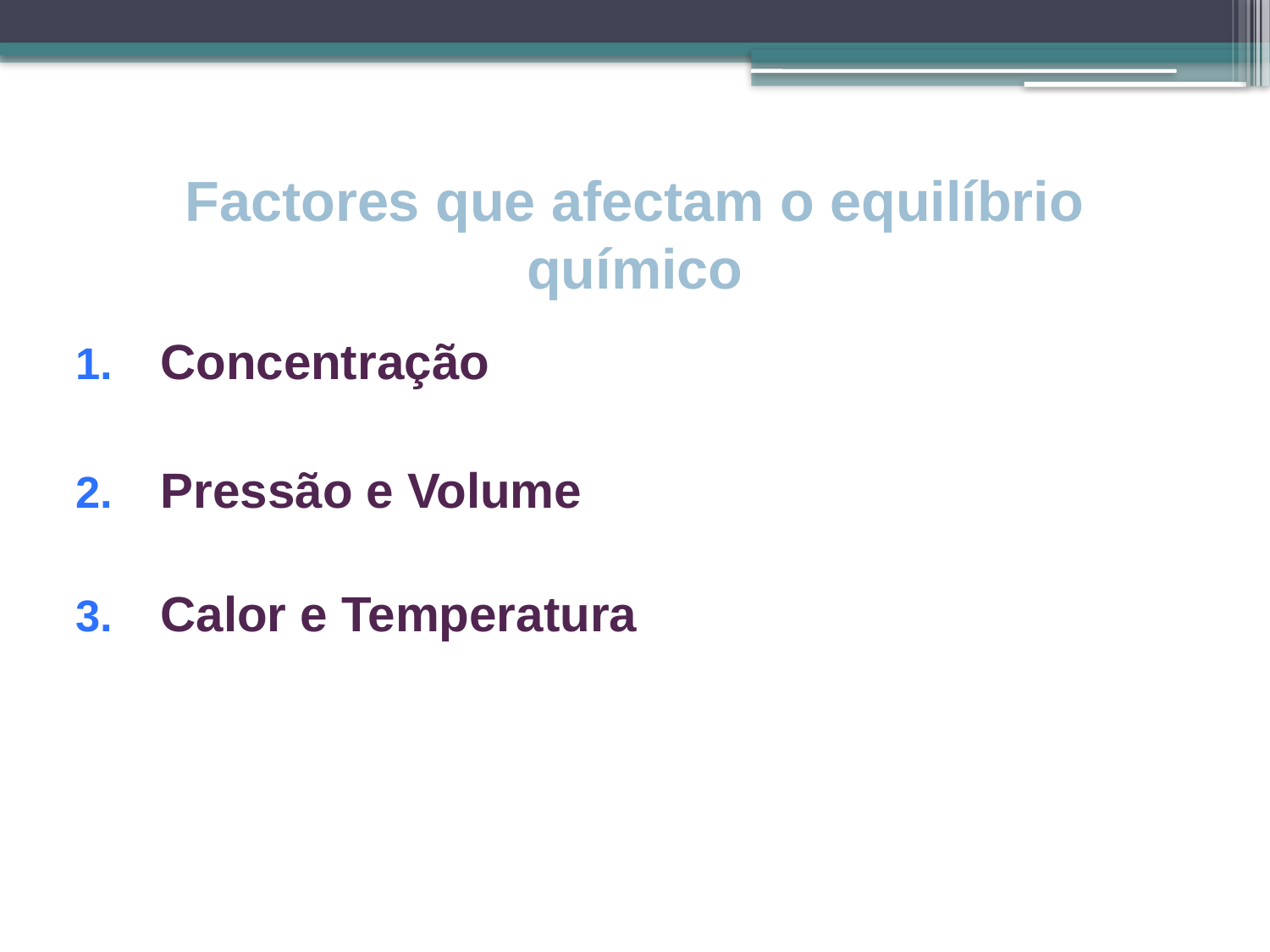

# Factores que afectam o equilíbrio químico

Concentração

Pressão e Volume
Calor e Temperatura